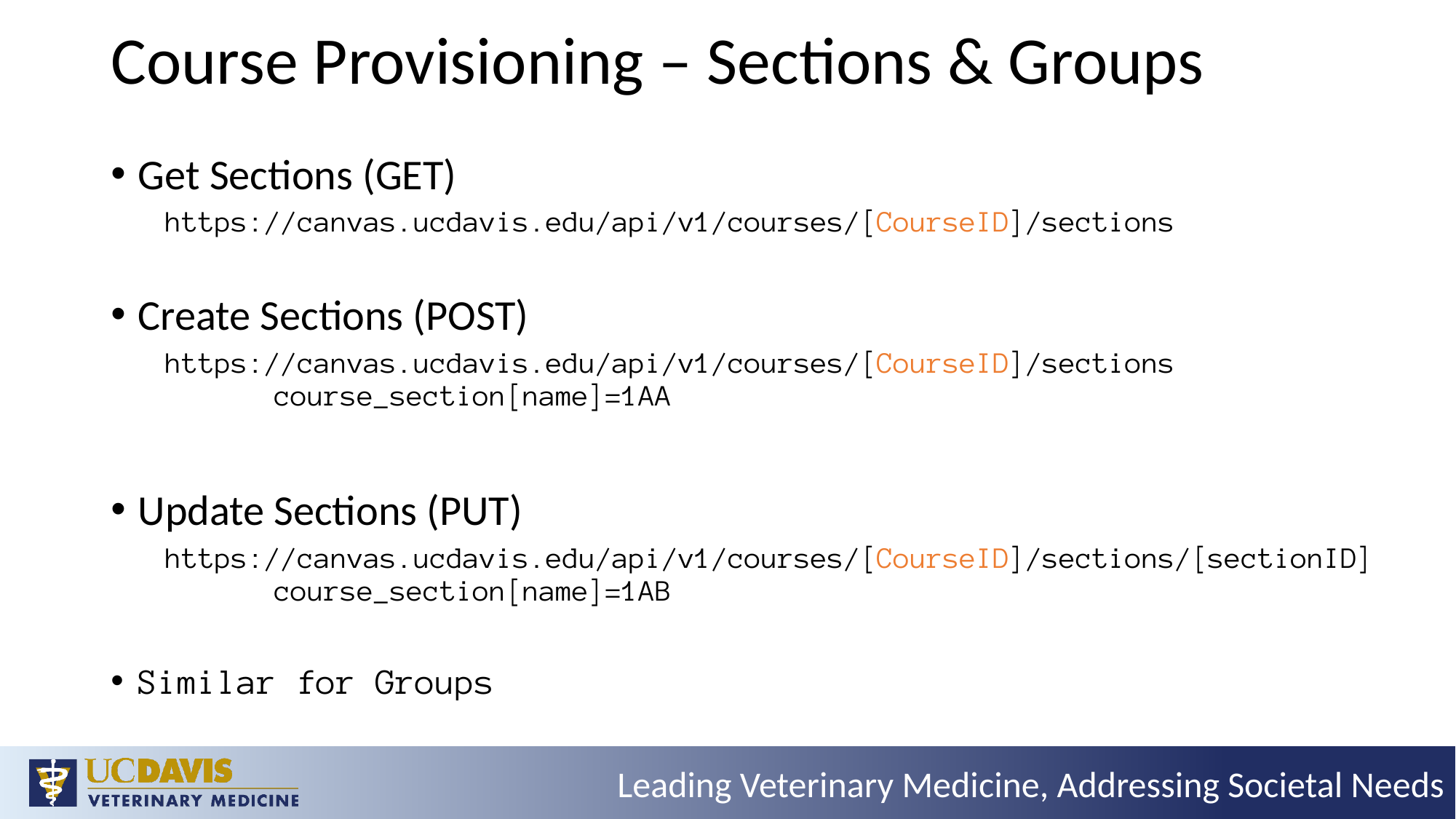

# Course Provisioning – Sections & Groups
Get Sections (GET)
https://canvas.ucdavis.edu/api/v1/courses/[CourseID]/sections
Create Sections (POST)
https://canvas.ucdavis.edu/api/v1/courses/[CourseID]/sections
	course_section[name]=1AA

Update Sections (PUT)
https://canvas.ucdavis.edu/api/v1/courses/[CourseID]/sections/[sectionID]	course_section[name]=1AB

Similar for Groups